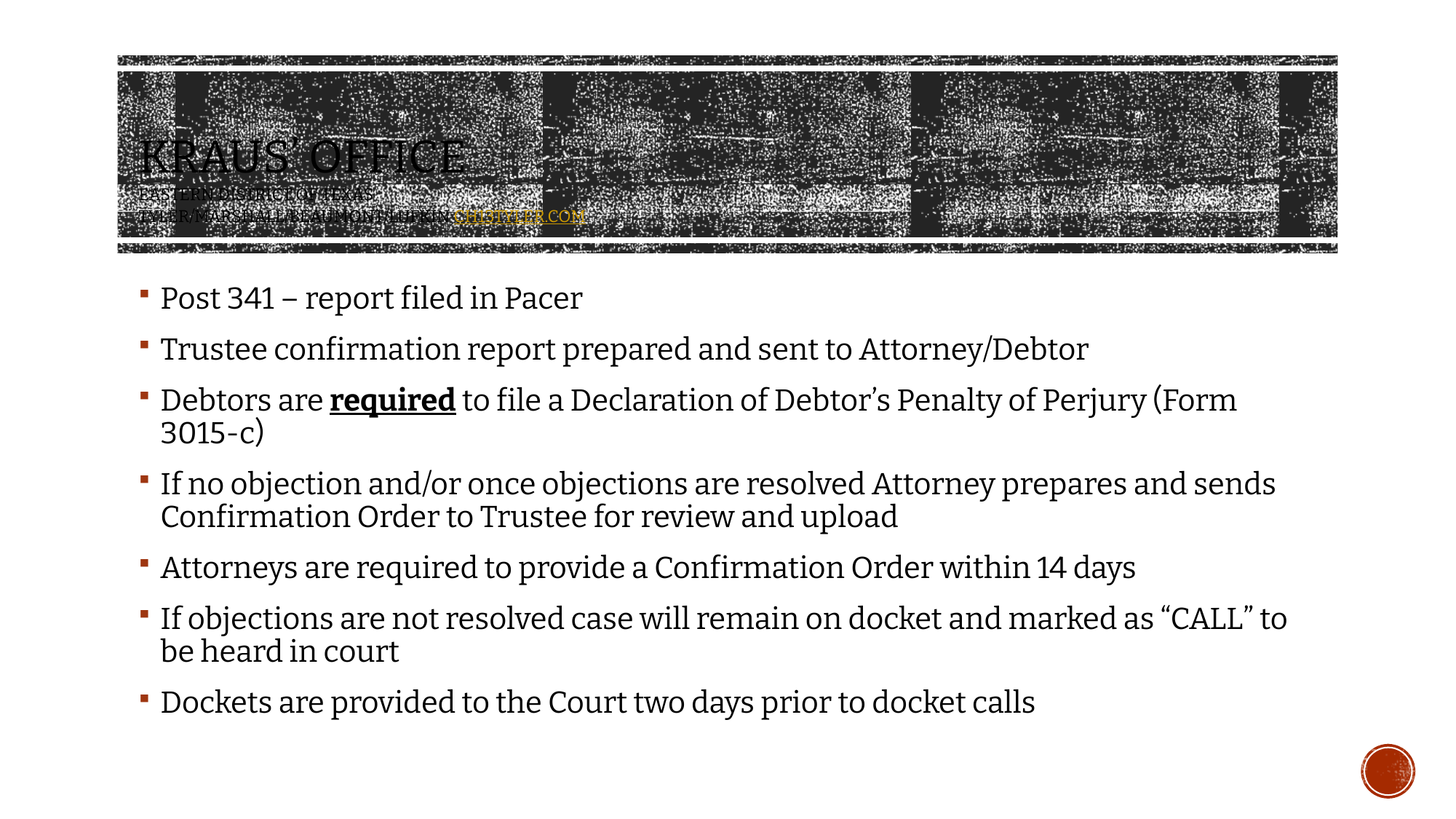

# KRAUS’ OFFICE Eastern District of Texas Tyler/Marshall/Beaumont/Lufkin ch13tyler.com

Post 341 – report filed in Pacer
Trustee confirmation report prepared and sent to Attorney/Debtor
Debtors are required to file a Declaration of Debtor’s Penalty of Perjury (Form 3015-c)
If no objection and/or once objections are resolved Attorney prepares and sends  Confirmation Order to Trustee for review and upload
Attorneys are required to provide a Confirmation Order within 14 days
If objections are not resolved case will remain on docket and marked as “CALL” to be heard in court
Dockets are provided to the Court two days prior to docket calls